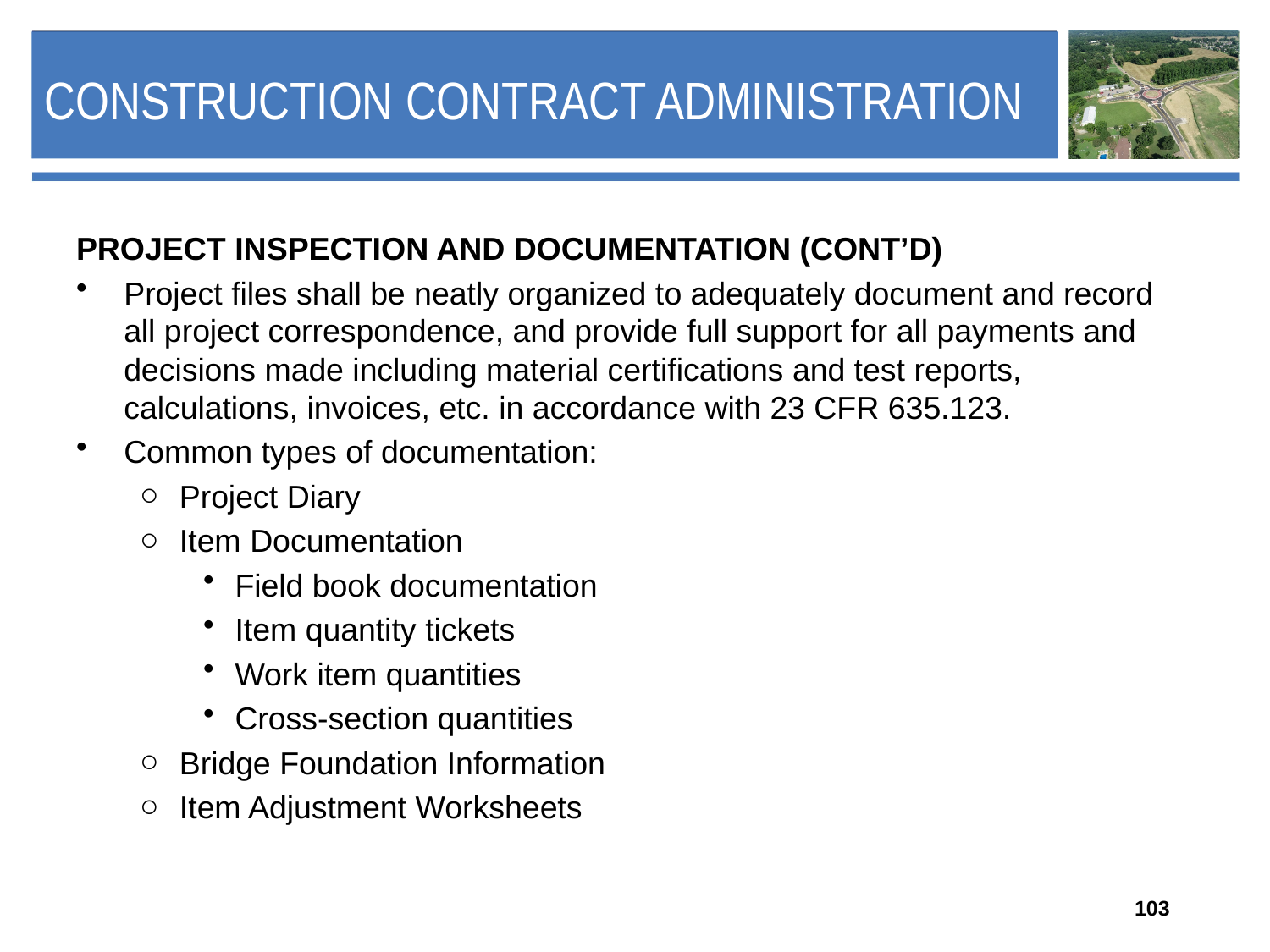

# Construction Contract Administration
PROJECT INSPECTION AND DOCUMENTATION (CONT’D)
Project files shall be neatly organized to adequately document and record all project correspondence, and provide full support for all payments and decisions made including material certifications and test reports, calculations, invoices, etc. in accordance with 23 CFR 635.123.
Common types of documentation:
Project Diary
Item Documentation
Field book documentation
Item quantity tickets
Work item quantities
Cross-section quantities
Bridge Foundation Information
Item Adjustment Worksheets

103